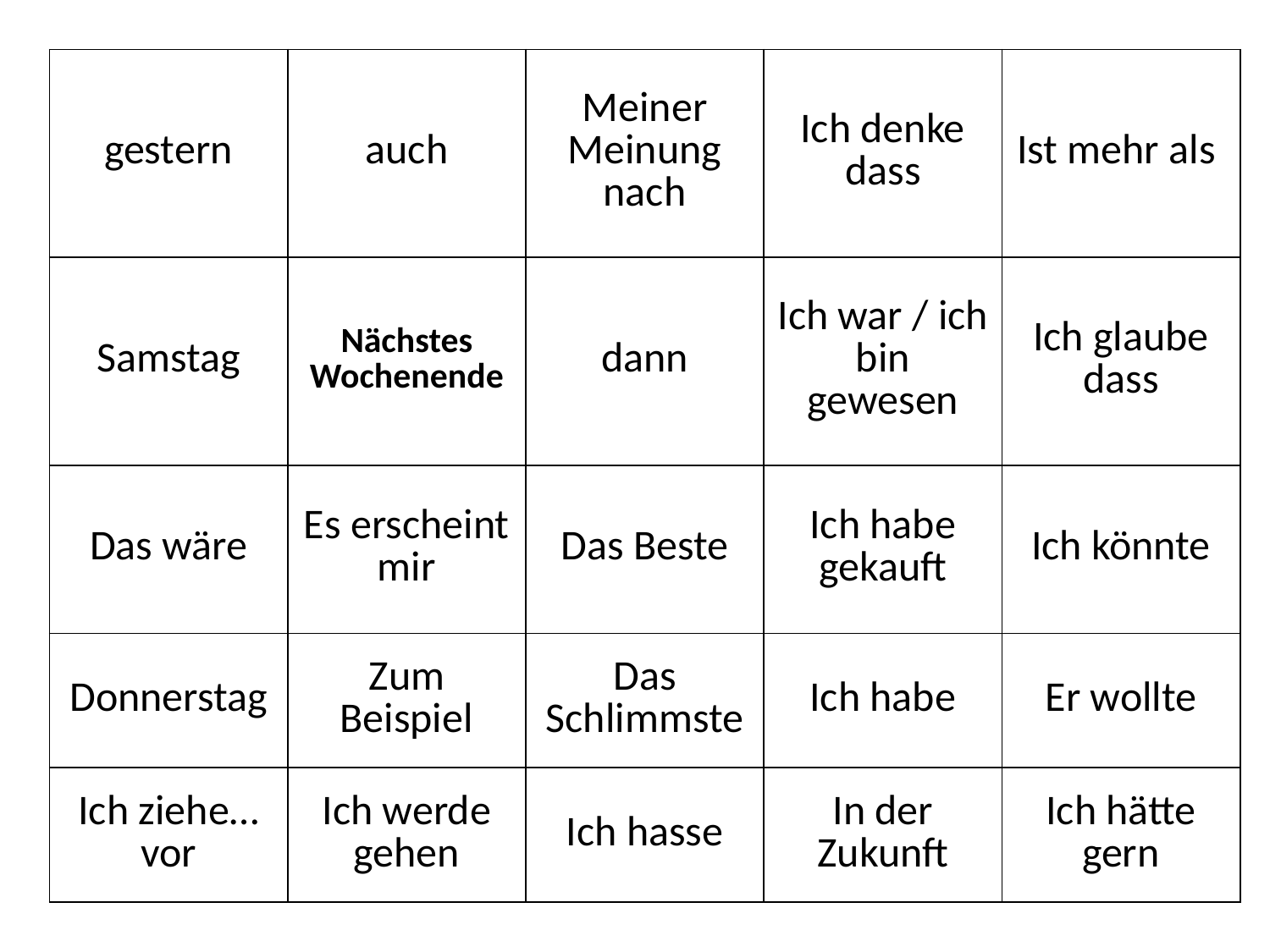

| gestern | auch | Meiner Meinung nach | Ich denke dass | Ist mehr als |
| --- | --- | --- | --- | --- |
| Samstag | Nächstes Wochenende | dann | Ich war / ich bin gewesen | Ich glaube dass |
| Das wäre | Es erscheint mir | Das Beste | Ich habe gekauft | Ich könnte |
| Donnerstag | Zum Beispiel | Das Schlimmste | Ich habe | Er wollte |
| Ich ziehe…vor | Ich werde gehen | Ich hasse | In der Zukunft | Ich hätte gern |